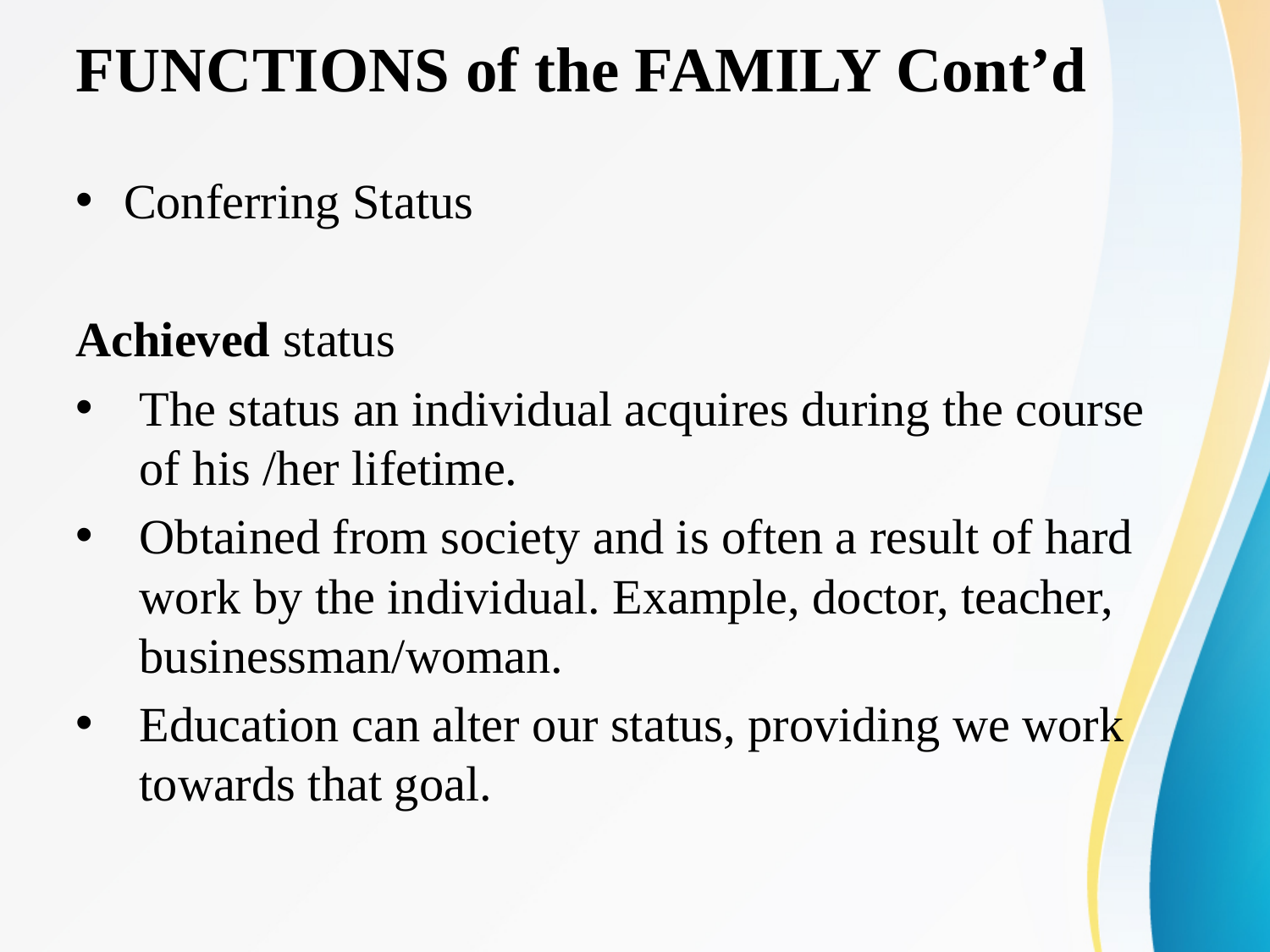

# FUNCTIONS of the FAMILY Cont’d
Conferring Status

Achieved status
The status an individual acquires during the course of his /her lifetime.
Obtained from society and is often a result of hard work by the individual. Example, doctor, teacher, businessman/woman.
Education can alter our status, providing we work towards that goal.